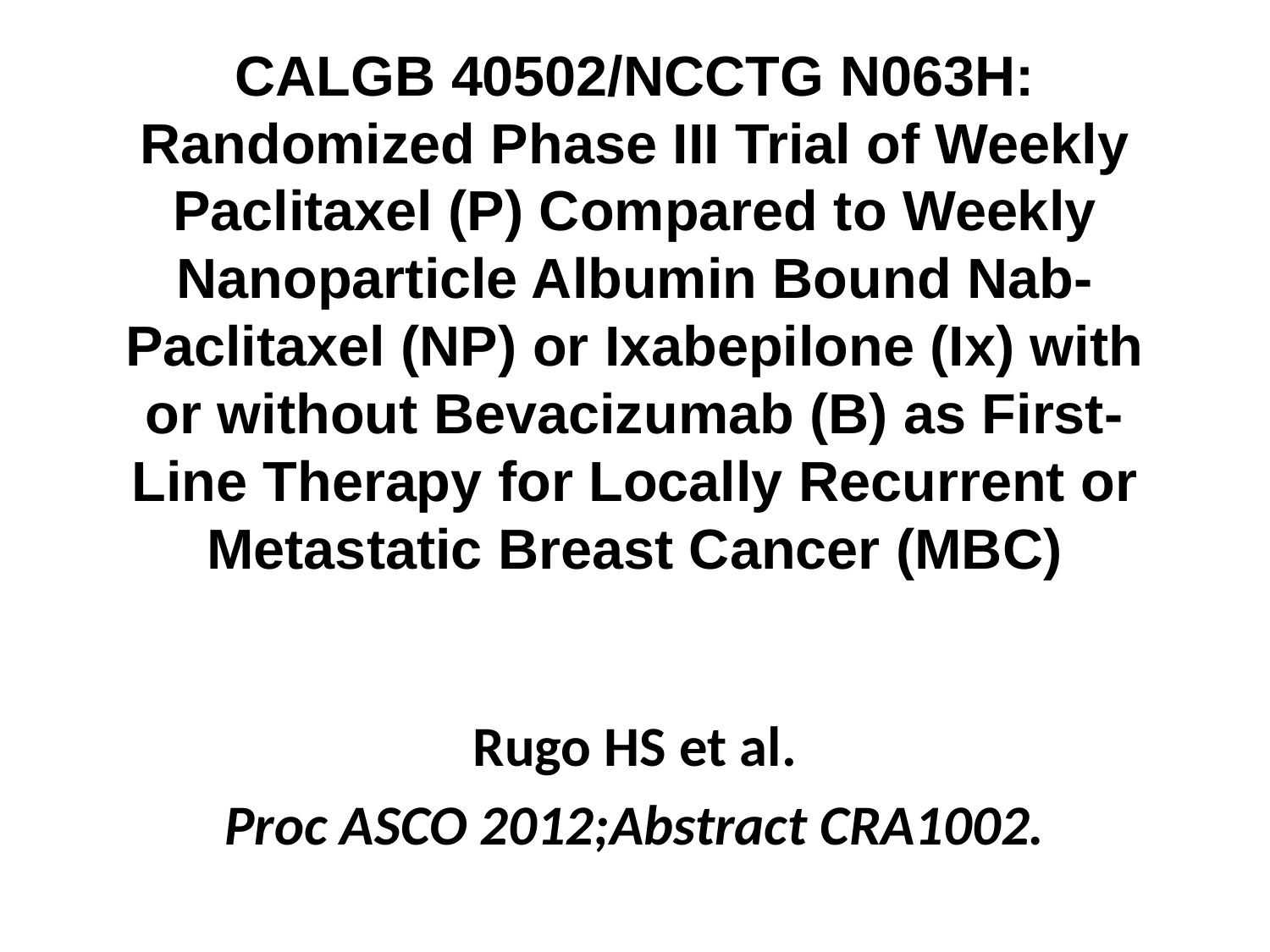

# CALGB 40502/NCCTG N063H: Randomized Phase III Trial of Weekly Paclitaxel (P) Compared to Weekly Nanoparticle Albumin Bound Nab-Paclitaxel (NP) or Ixabepilone (Ix) with or without Bevacizumab (B) as First-Line Therapy for Locally Recurrent or Metastatic Breast Cancer (MBC)
Rugo HS et al.
Proc ASCO 2012;Abstract CRA1002.